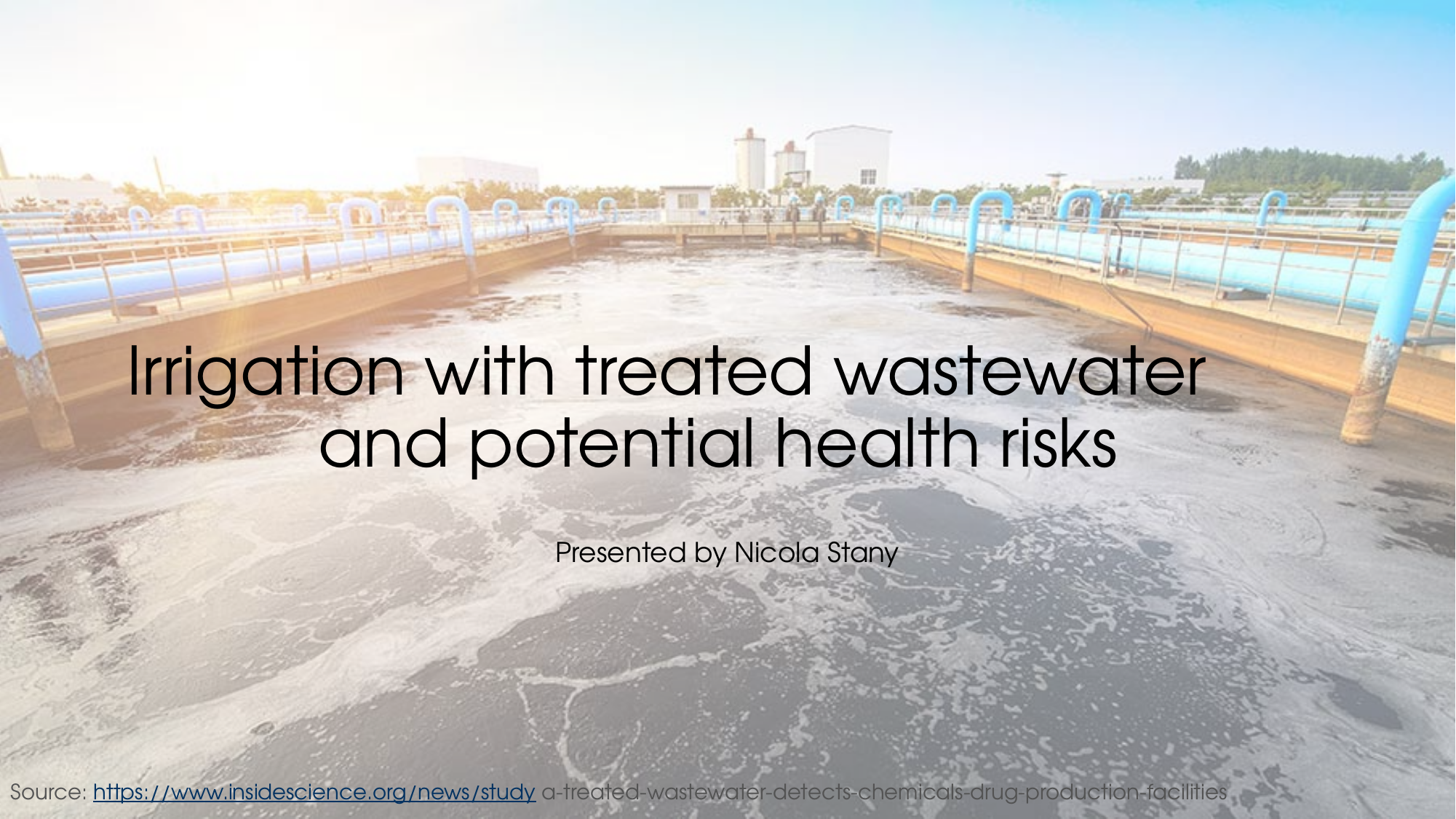

# Irrigation with treated wastewater 	and potential health risks
Presented by Nicola Stany
Source: https://www.insidescience.org/news/study a-treated-wastewater-detects-chemicals-drug-production-facilities